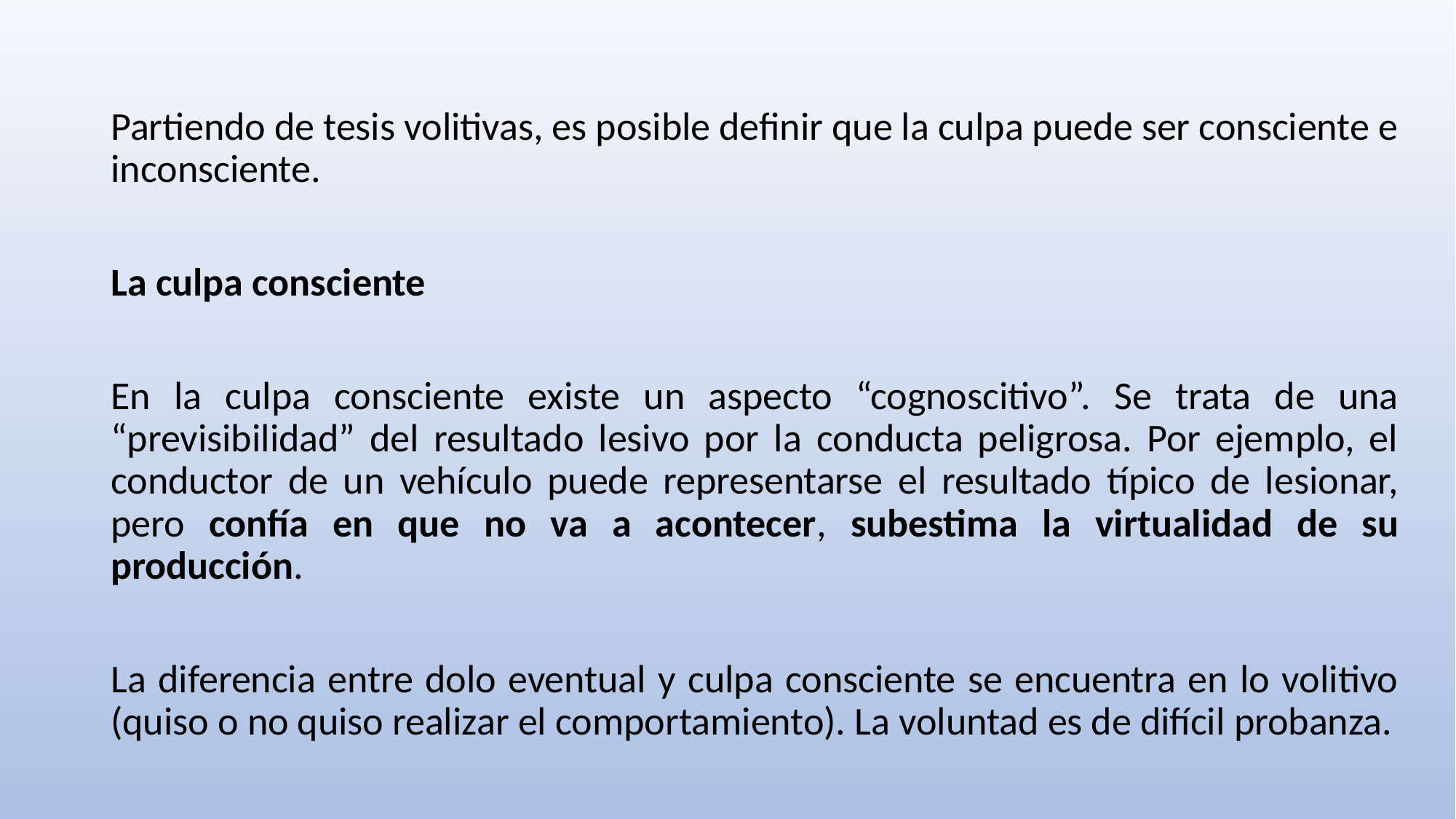

Partiendo de tesis volitivas, es posible definir que la culpa puede ser consciente e inconsciente.

La culpa consciente

En la culpa consciente existe un aspecto “cognoscitivo”. Se trata de una “previsibilidad” del resultado lesivo por la conducta peligrosa. Por ejemplo, el conductor de un vehículo puede representarse el resultado típico de lesionar, pero confía en que no va a acontecer, subestima la virtualidad de su producción.

La diferencia entre dolo eventual y culpa consciente se encuentra en lo volitivo (quiso o no quiso realizar el comportamiento). La voluntad es de difícil probanza.